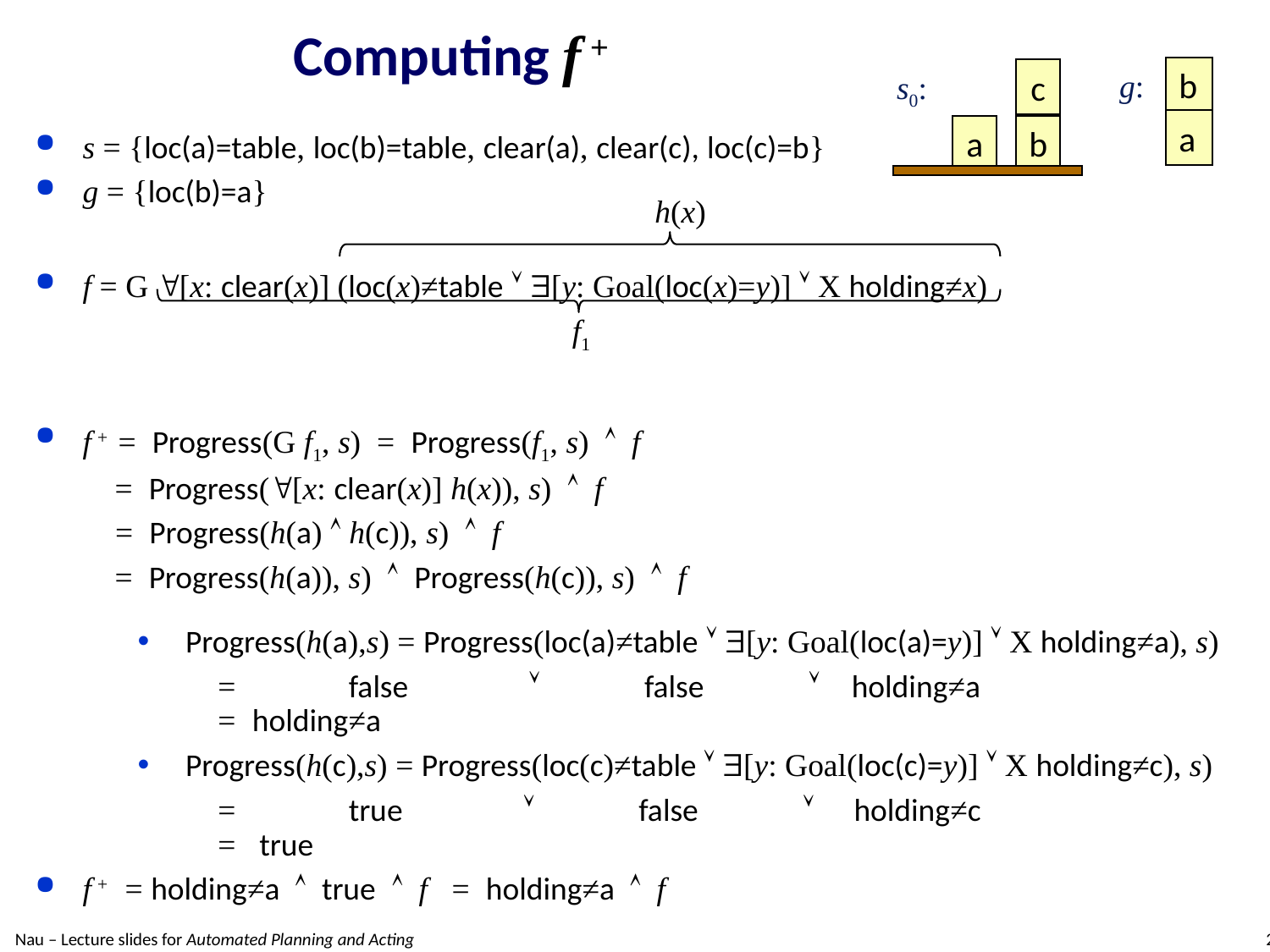

# Computing f +
b
c
g:
s0:
a
a
b
s = {loc(a)=table, loc(b)=table, clear(a), clear(c), loc(c)=b}
g = {loc(b)=a}

f = G ∀[x: clear(x)] (loc(x)≠table ∨ ∃[y: Goal(loc(x)=y)] ∨ X holding≠x)
f +  =  Progress(G f1, s)  =  Progress(f1, s)  ∧  f
   =  Progress(∀[x: clear(x)] h(x)), s)  ∧  f
   =  Progress(h(a) ∧ h(c)), s)  ∧  f
   =  Progress(h(a)), s)  ∧  Progress(h(c)), s)  ∧  f
Progress(h(a),s) = Progress(loc(a)≠table ∨ ∃[y: Goal(loc(a)=y)] ∨ X holding≠a), s)
	=              false               ∨             false             ∨    holding≠a
	=  holding≠a
Progress(h(c),s) = Progress(loc(c)≠table ∨ ∃[y: Goal(loc(c)=y)] ∨ X holding≠c), s)
	=              true               ∨             false             ∨     holding≠c
	=   true
f +  = holding≠a  ∧  true  ∧  f   =  holding≠a  ∧  f

h(x)
f1